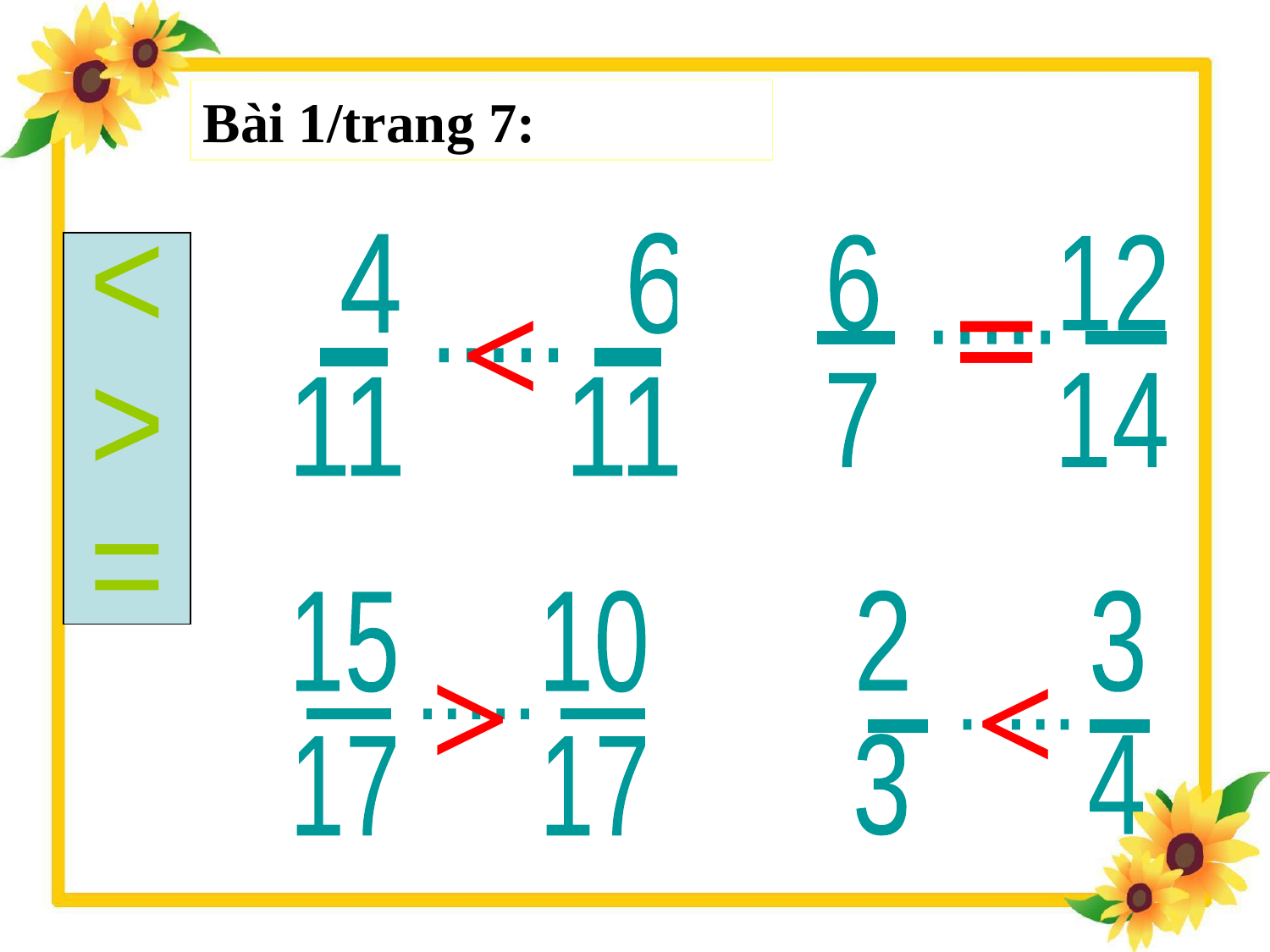

Bài 1/trang 7:

<
>
=
 4       6
11     11
-
.....
-
=
6      12
7      14
-
.....
-
<
15     10
17     17
2      3
3      4
>
<
-
.....
-
-
.....
-